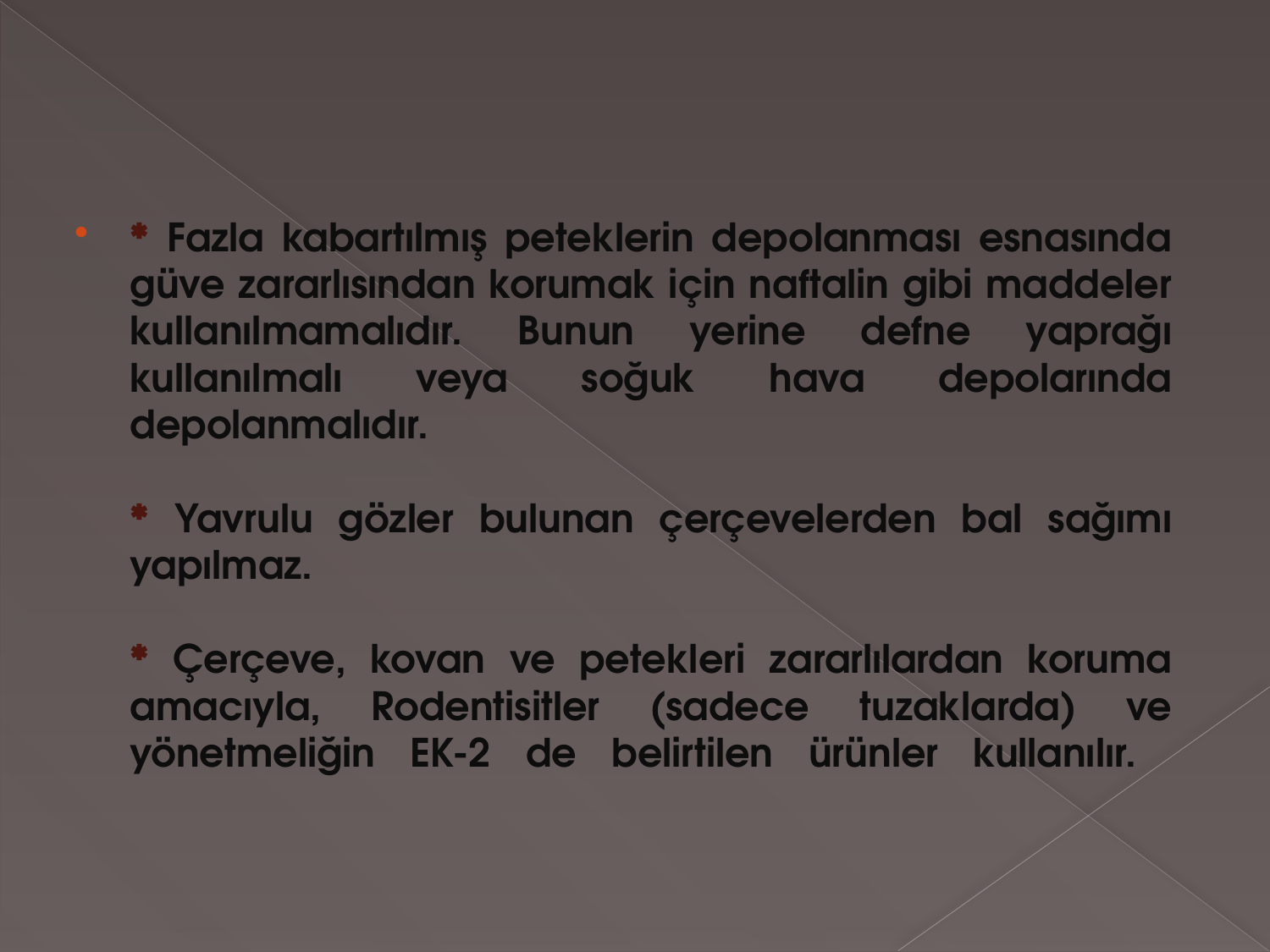

#
* Fazla kabartılmış peteklerin depolanması esnasında güve zararlısından korumak için naftalin gibi maddeler kullanılmamalıdır. Bunun yerine defne yaprağı kullanılmalı veya soğuk hava depolarında depolanmalıdır.
* Yavrulu gözler bulunan çerçevelerden bal sağımı yapılmaz.
* Çerçeve, kovan ve petekleri zararlılardan koruma amacıyla, Rodentisitler (sadece tuzaklarda) ve yönetmeliğin EK-2 de belirtilen ürünler kullanılır.